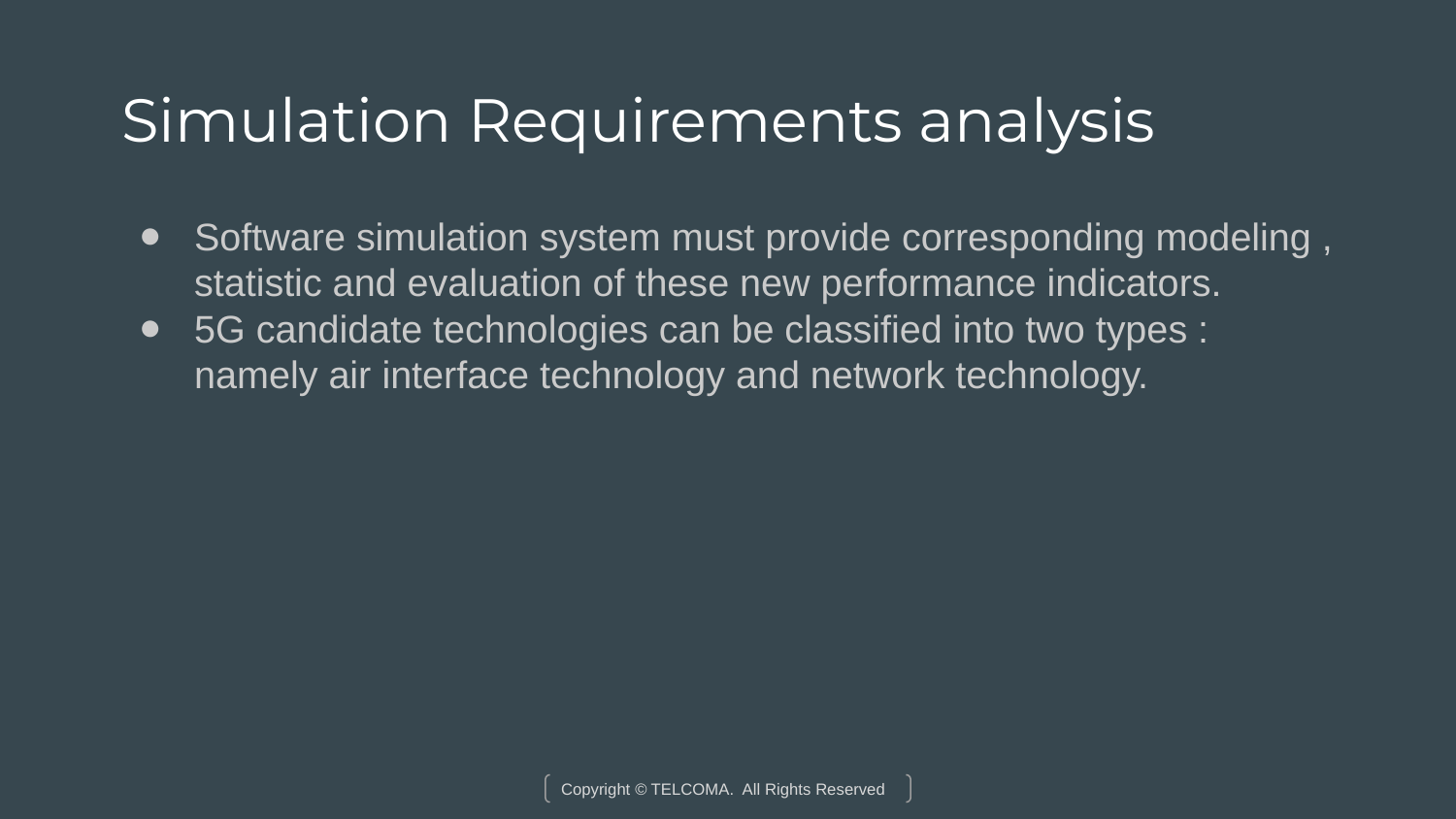

# Simulation Requirements analysis
Software simulation system must provide corresponding modeling , statistic and evaluation of these new performance indicators.
5G candidate technologies can be classified into two types :
namely air interface technology and network technology.